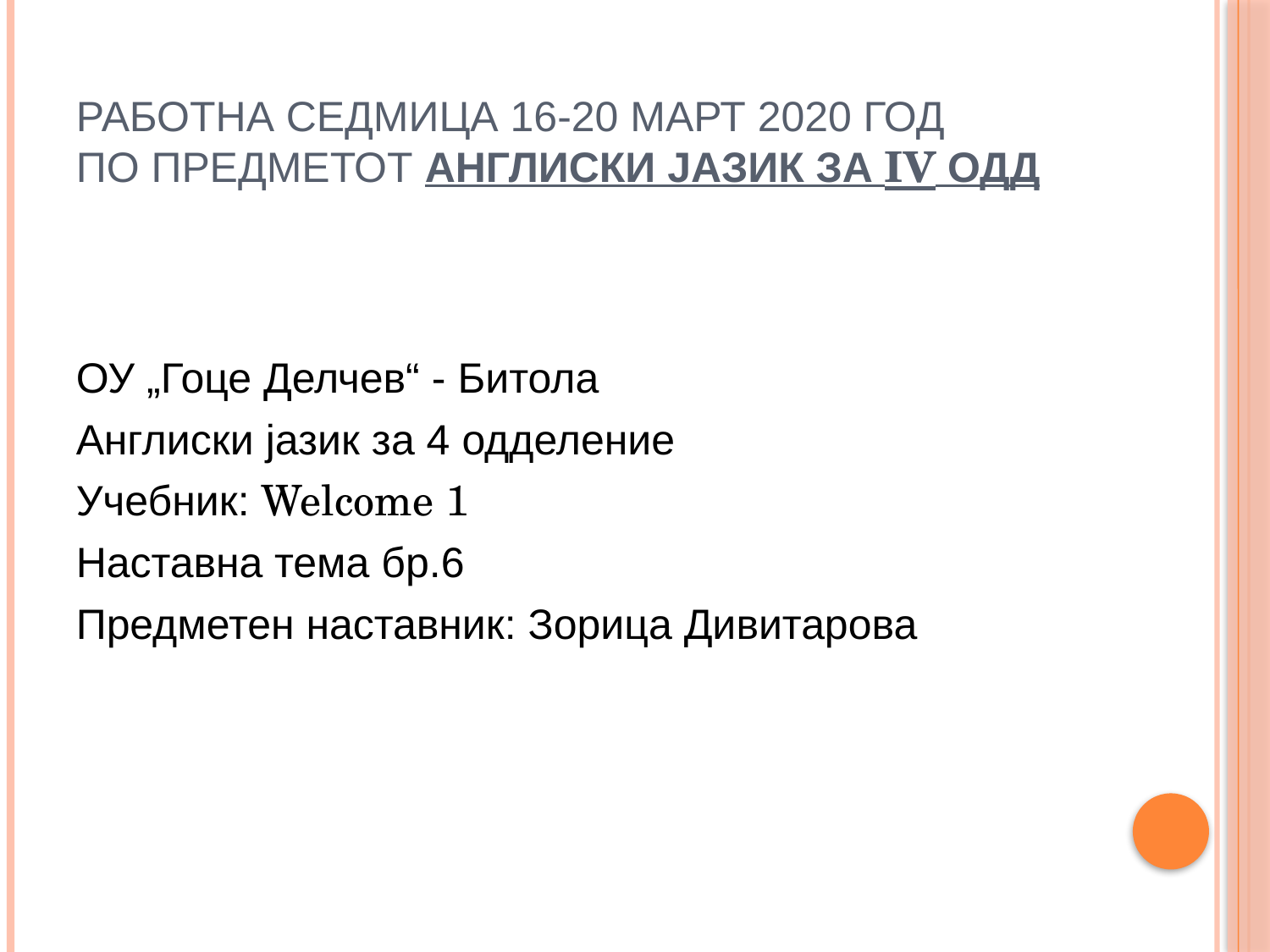

# Работна седмица 16-20 март 2020 год по предметот англиски јазик за IV одд

ОУ „Гоце Делчев“ - Битола
Англиски јазик за 4 одделение
Учебник: Welcome 1
Наставна тема бр.6
Предметен наставник: Зорица Дивитарова